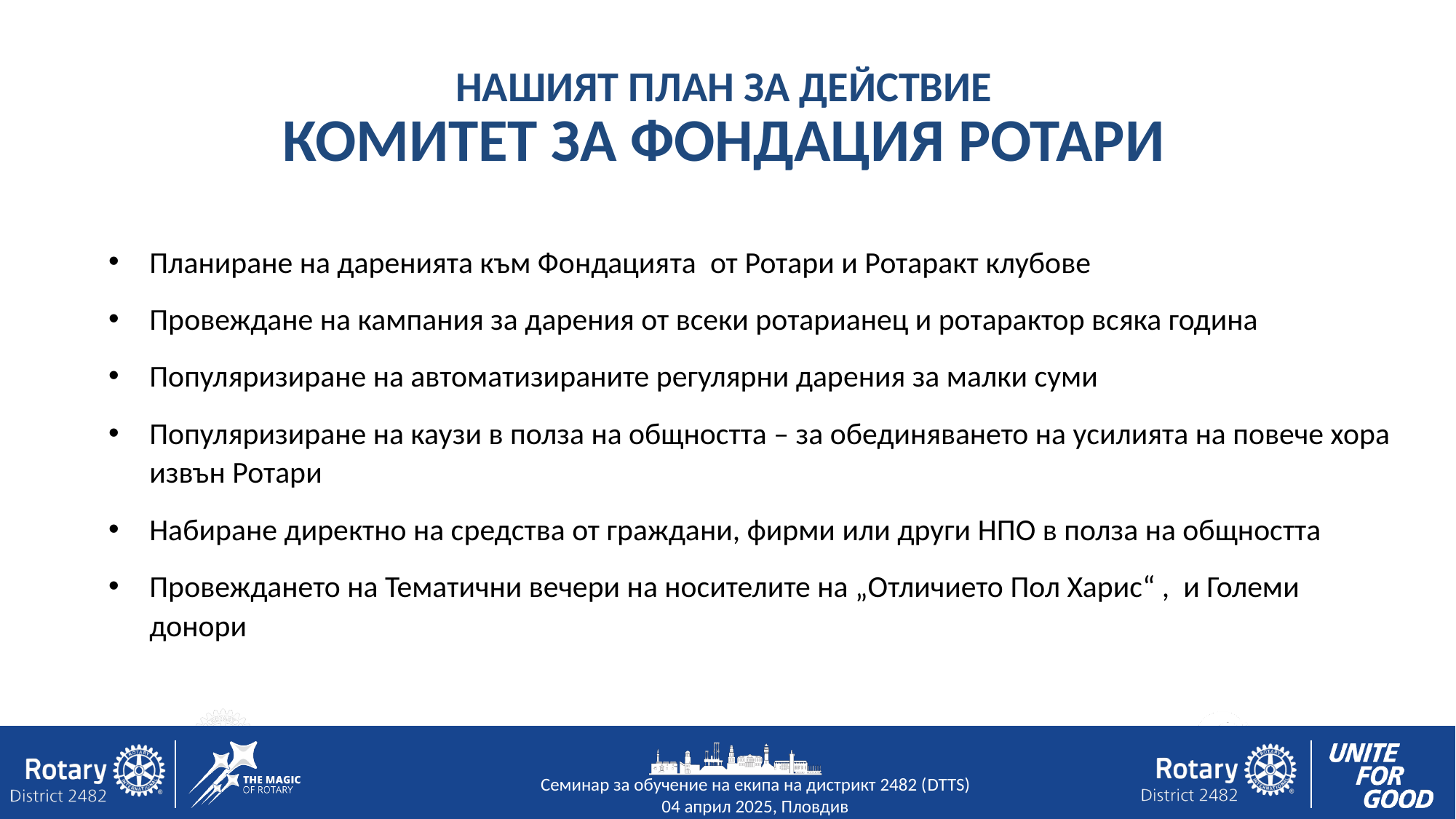

НАШИЯТ ПЛАН ЗА ДЕЙСТВИЕ
КОМИТЕТ ЗА ФОНДАЦИЯ РОТАРИ

Планиране на даренията към Фондацията  от Ротари и Ротаракт клубове
Провеждане на кампания за дарения от всеки ротарианец и ротарактор всяка година
Популяризиране на автоматизираните регулярни дарения за малки суми
Популяризиране на каузи в полза на общността – за обединяването на усилията на повече хора извън Ротари
Набиране директно на средства от граждани, фирми или други НПО в полза на общността
Провеждането на Тематични вечери на носителите на „Отличието Пол Харис“ ,  и Големи донори